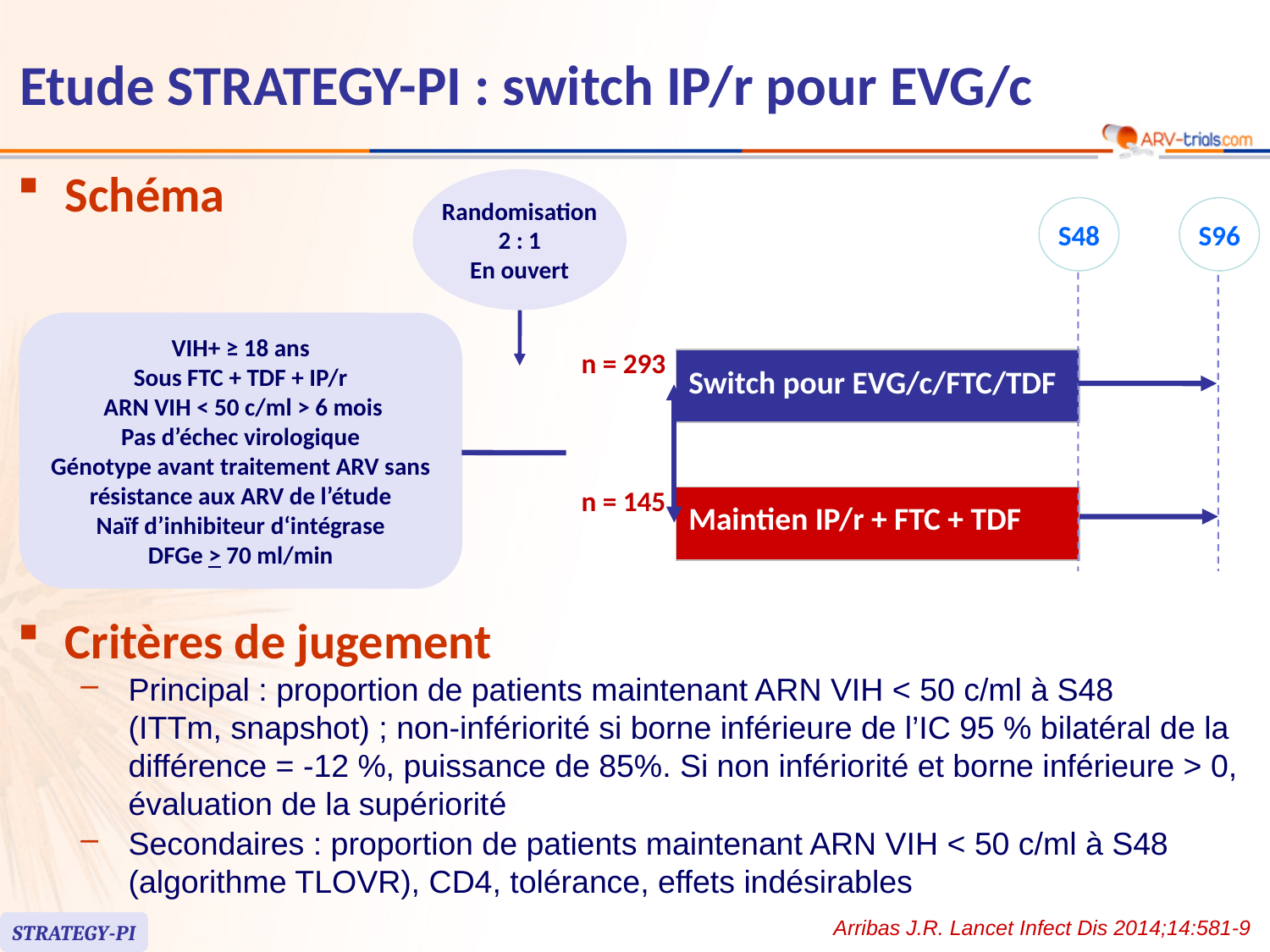

# Etude STRATEGY-PI : switch IP/r pour EVG/c
Schéma
Randomisation
2 : 1
En ouvert
S48
S96

VIH+ ≥ 18 ans
Sous FTC + TDF + IP/r
 ARN VIH < 50 c/ml > 6 mois
Pas d’échec virologique
Génotype avant traitement ARV sans résistance aux ARV de l’étude
Naïf d’inhibiteur d‘intégrase
DFGe > 70 ml/min
n = 293
| Switch pour EVG/c/FTC/TDF |
| --- |

n = 145
| Maintien IP/r + FTC + TDF |
| --- |

Critères de jugement
Principal : proportion de patients maintenant ARN VIH < 50 c/ml à S48
(ITTm, snapshot) ; non-infériorité si borne inférieure de l’IC 95 % bilatéral de la différence = -12 %, puissance de 85%. Si non infériorité et borne inférieure > 0, évaluation de la supériorité
Secondaires : proportion de patients maintenant ARN VIH < 50 c/ml à S48 (algorithme TLOVR), CD4, tolérance, effets indésirables
Arribas J.R. Lancet Infect Dis 2014;14:581-9
STRATEGY-PI